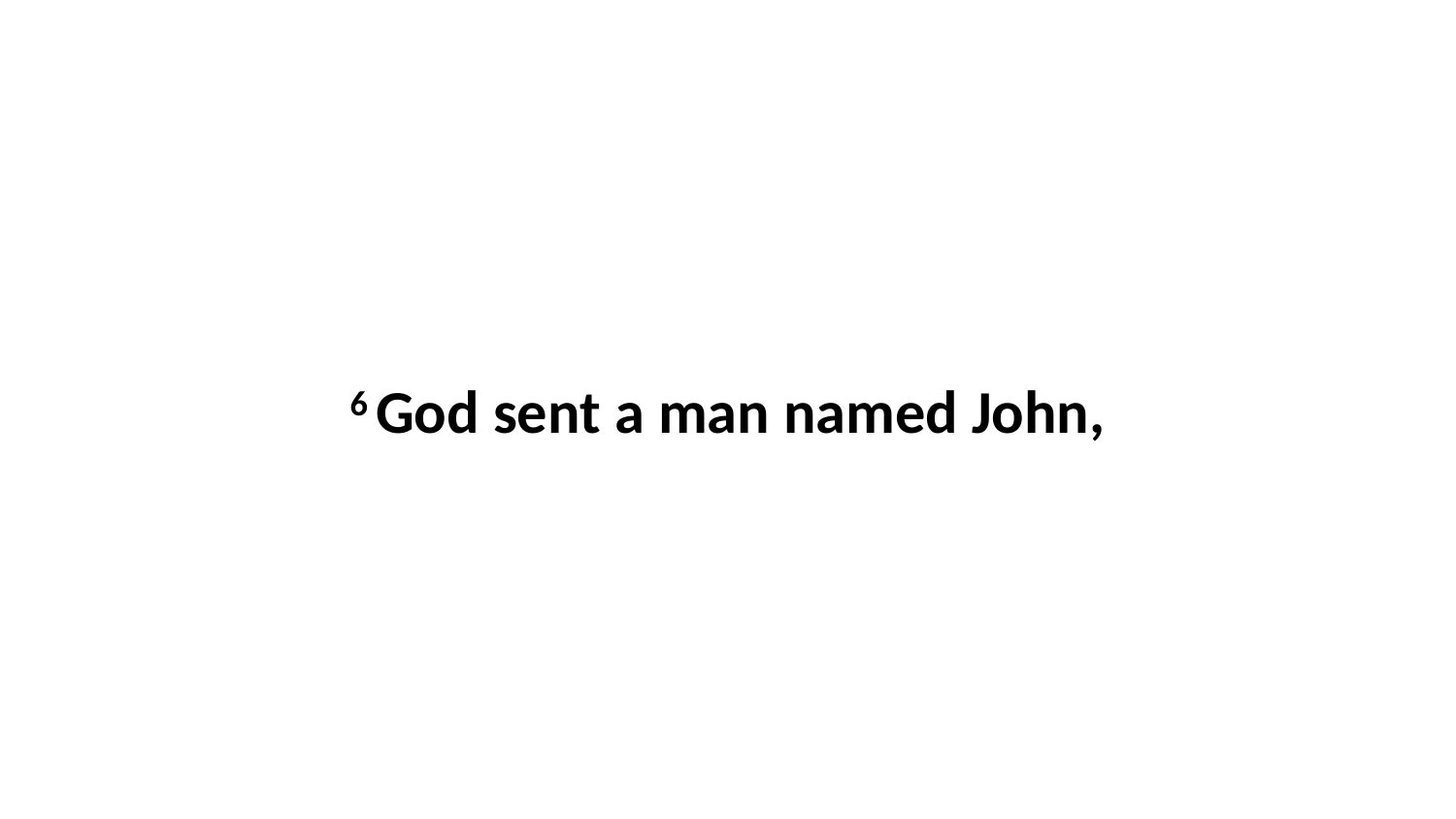

6 God sent a man named John,